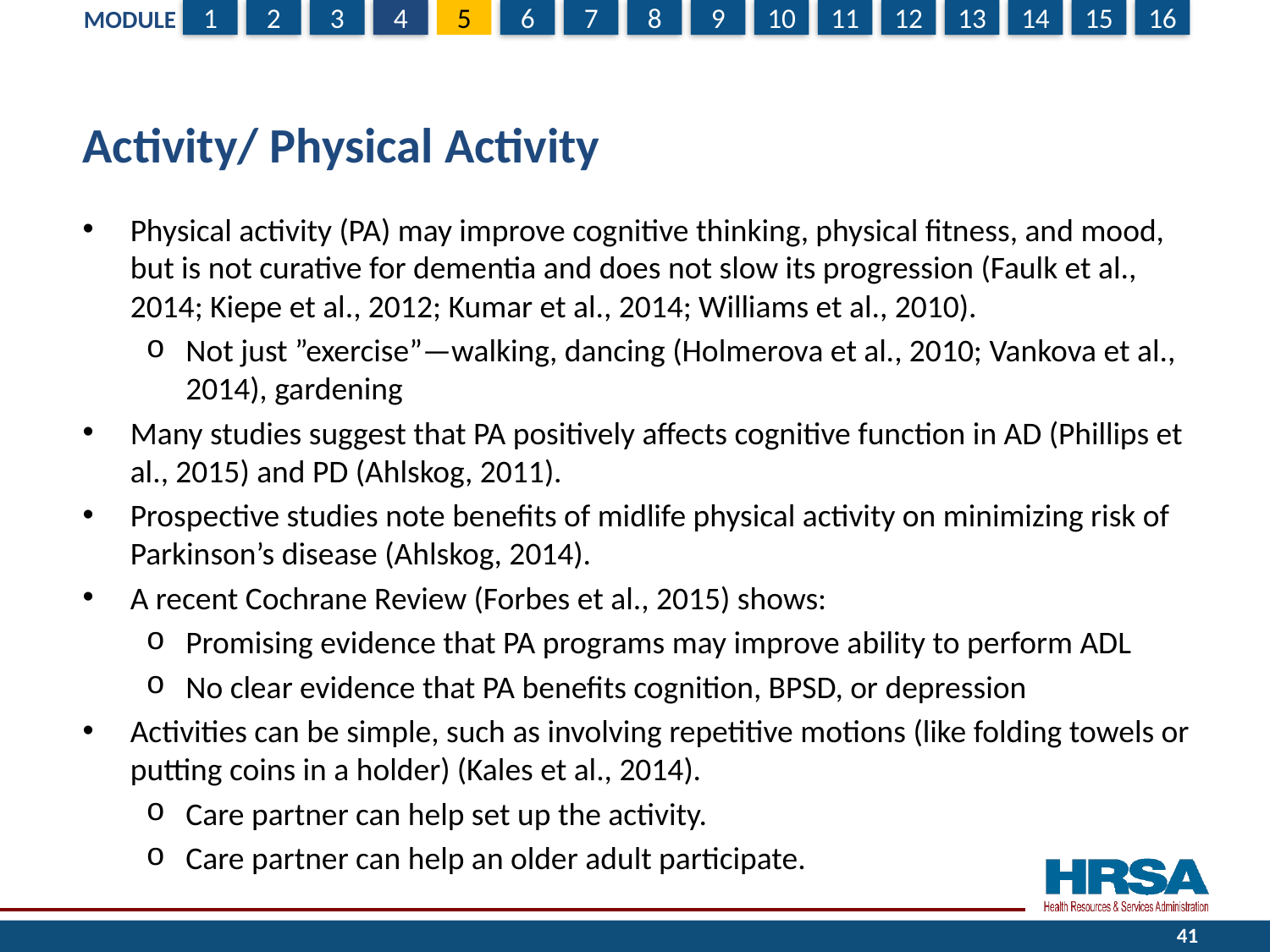

# Activity/ Physical Activity
Physical activity (PA) may improve cognitive thinking, physical fitness, and mood, but is not curative for dementia and does not slow its progression (Faulk et al., 2014; Kiepe et al., 2012; Kumar et al., 2014; Williams et al., 2010).
Not just ”exercise”—walking, dancing (Holmerova et al., 2010; Vankova et al., 2014), gardening
Many studies suggest that PA positively affects cognitive function in AD (Phillips et al., 2015) and PD (Ahlskog, 2011).
Prospective studies note benefits of midlife physical activity on minimizing risk of Parkinson’s disease (Ahlskog, 2014).
A recent Cochrane Review (Forbes et al., 2015) shows:
Promising evidence that PA programs may improve ability to perform ADL
No clear evidence that PA benefits cognition, BPSD, or depression
Activities can be simple, such as involving repetitive motions (like folding towels or putting coins in a holder) (Kales et al., 2014).
Care partner can help set up the activity.
Care partner can help an older adult participate.